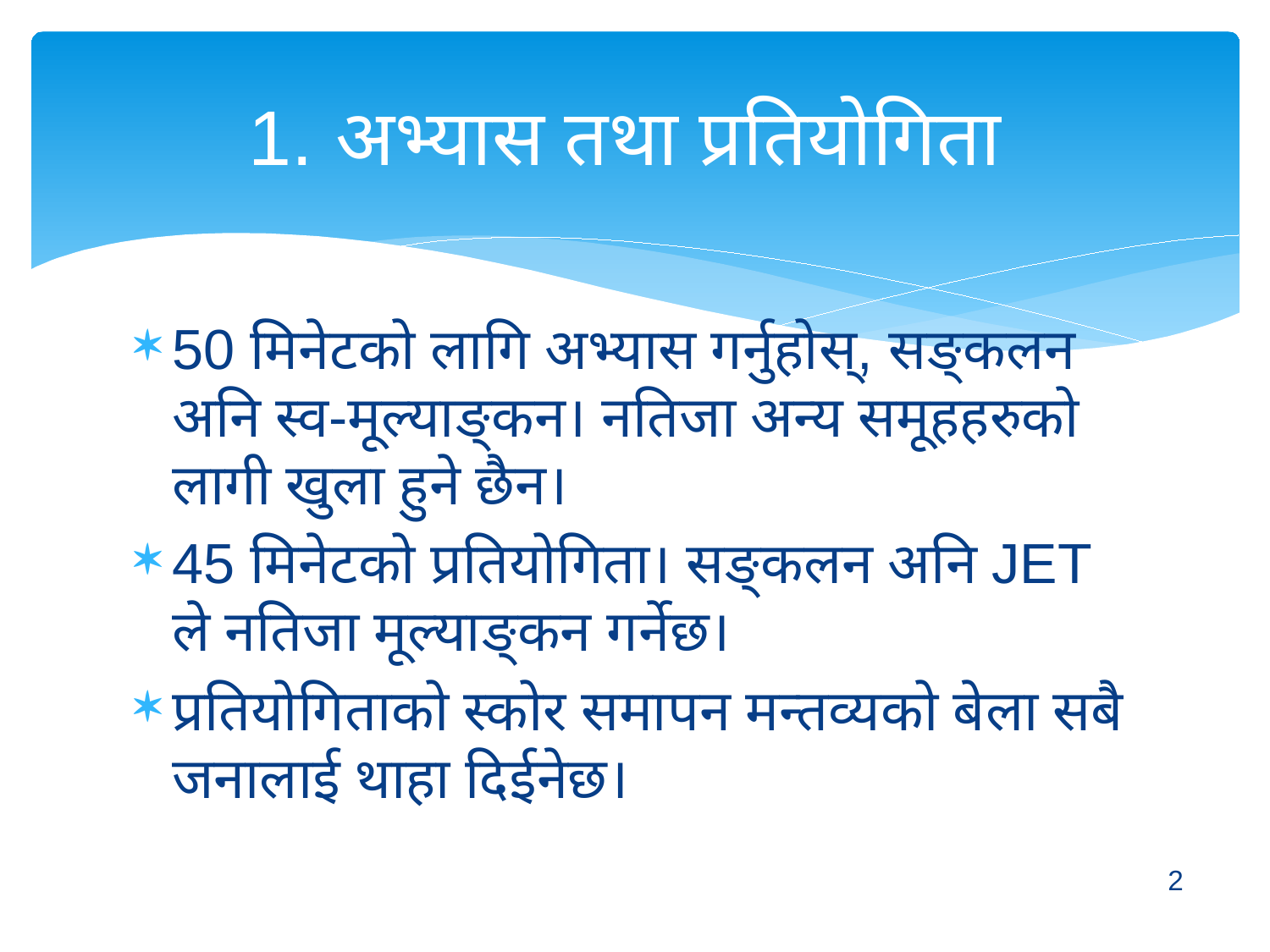

# 1. अभ्यास तथा प्रतियोगिता
50 मिनेटको लागि अभ्यास गर्नुहोस्, सङ्कलन अनि स्व-मूल्याङ्कन। नतिजा अन्य समूहहरुको लागी खुला हुने छैन।
45 मिनेटको प्रतियोगिता। सङ्कलन अनि JET ले नतिजा मूल्याङ्कन गर्नेछ।
प्रतियोगिताको स्कोर समापन मन्तव्यको बेला सबै जनालाई थाहा दिईनेछ।

2